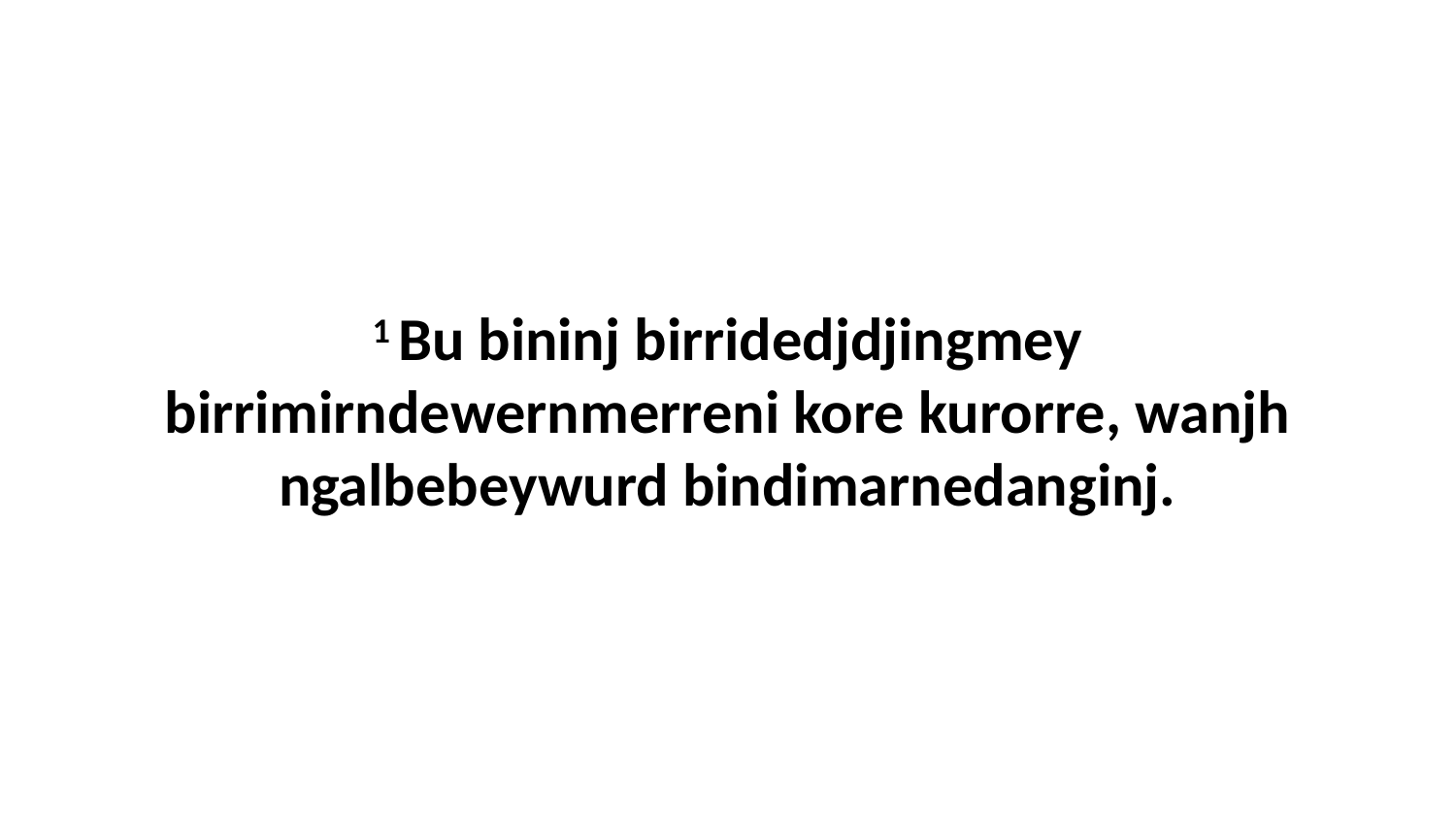

1 Bu bininj birridedjdjingmey birrimirndewernmerreni kore kurorre, wanjh ngalbebeywurd bindimarnedanginj.